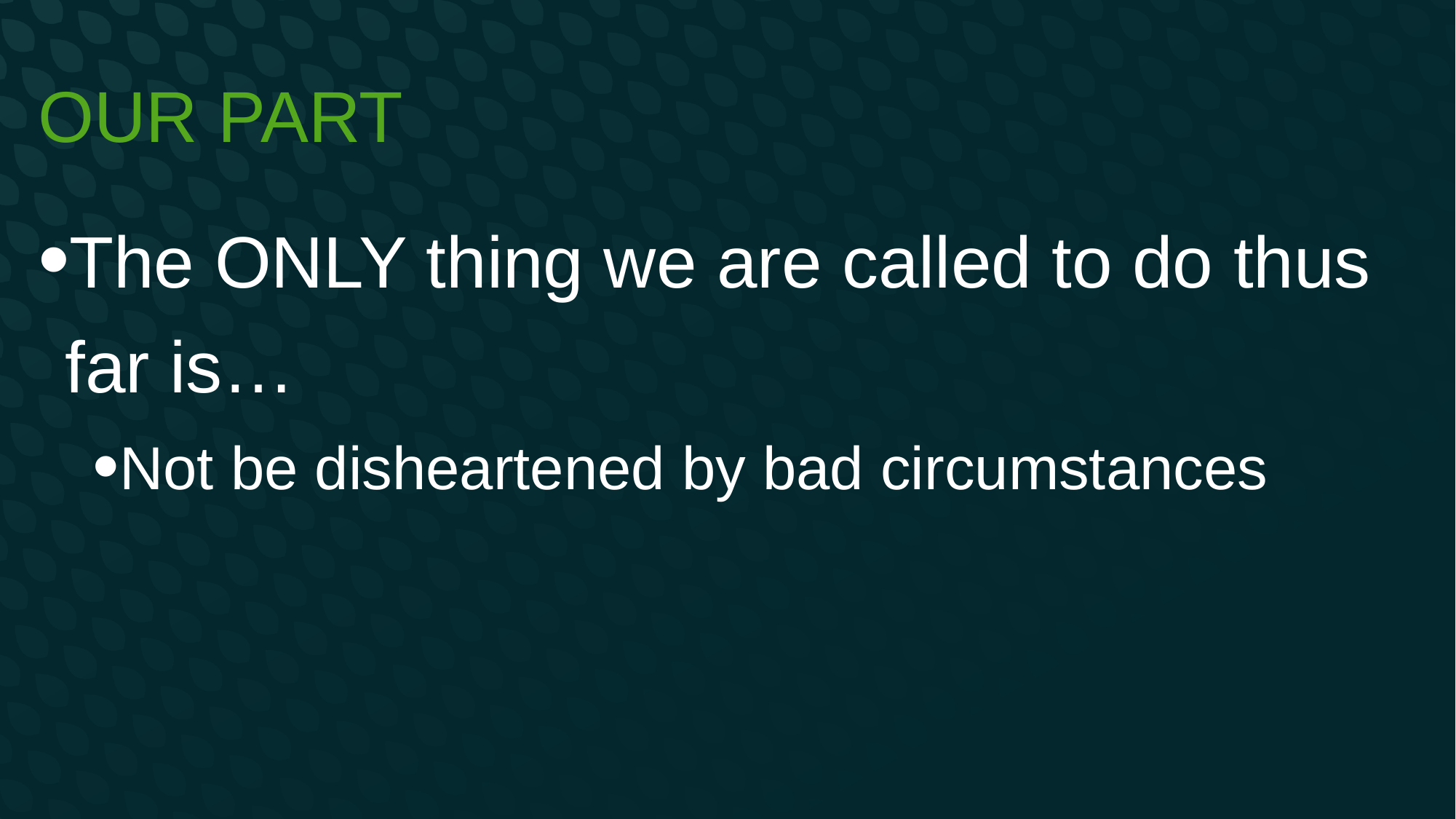

# Our Part
The ONLY thing we are called to do thus far is…
Not be disheartened by bad circumstances